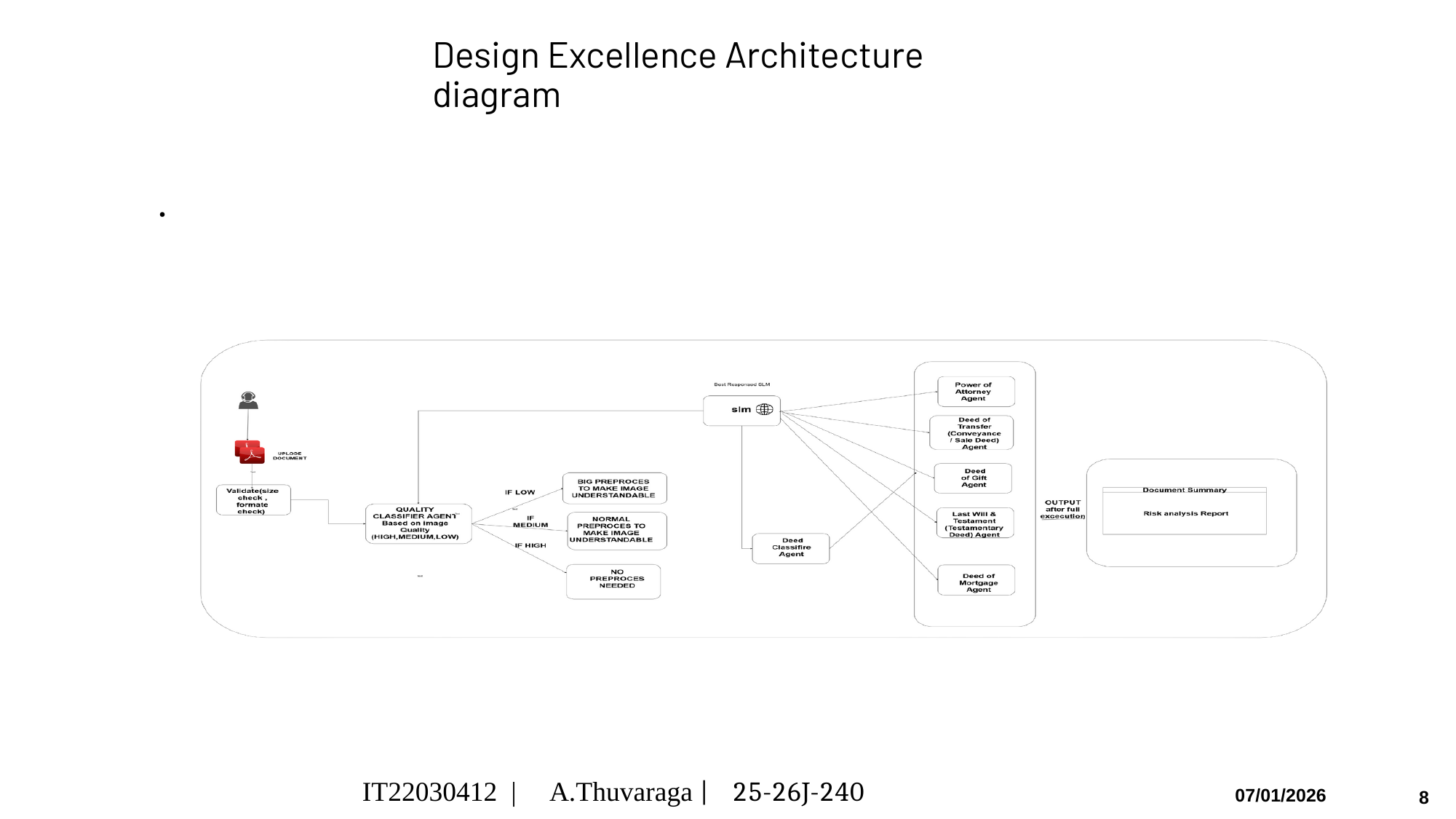

# Design Excellence Architecture diagram
.

IT22030412  |     A.Thuvaraga |    25-26J-240
07/01/2026
8